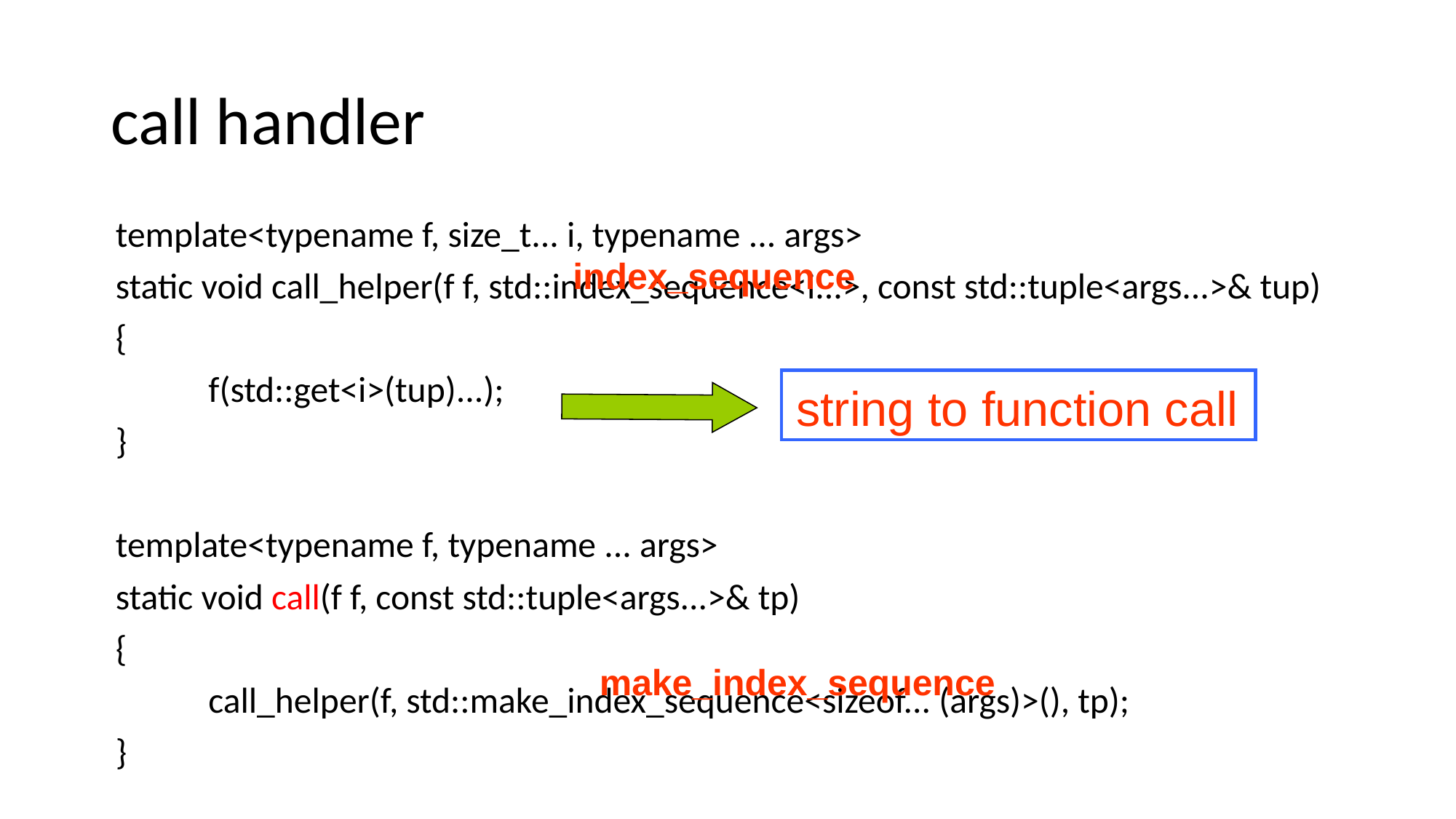

# call handler
template<typename f, size_t... i, typename ... args>
static void call_helper(f f, std::index_sequence<i...>, const std::tuple<args...>& tup)
{
	f(std::get<i>(tup)...);
}

template<typename f, typename ... args>
static void call(f f, const std::tuple<args...>& tp)
{
	call_helper(f, std::make_index_sequence<sizeof... (args)>(), tp);
}
index_sequence

string to function call

make_index_sequence